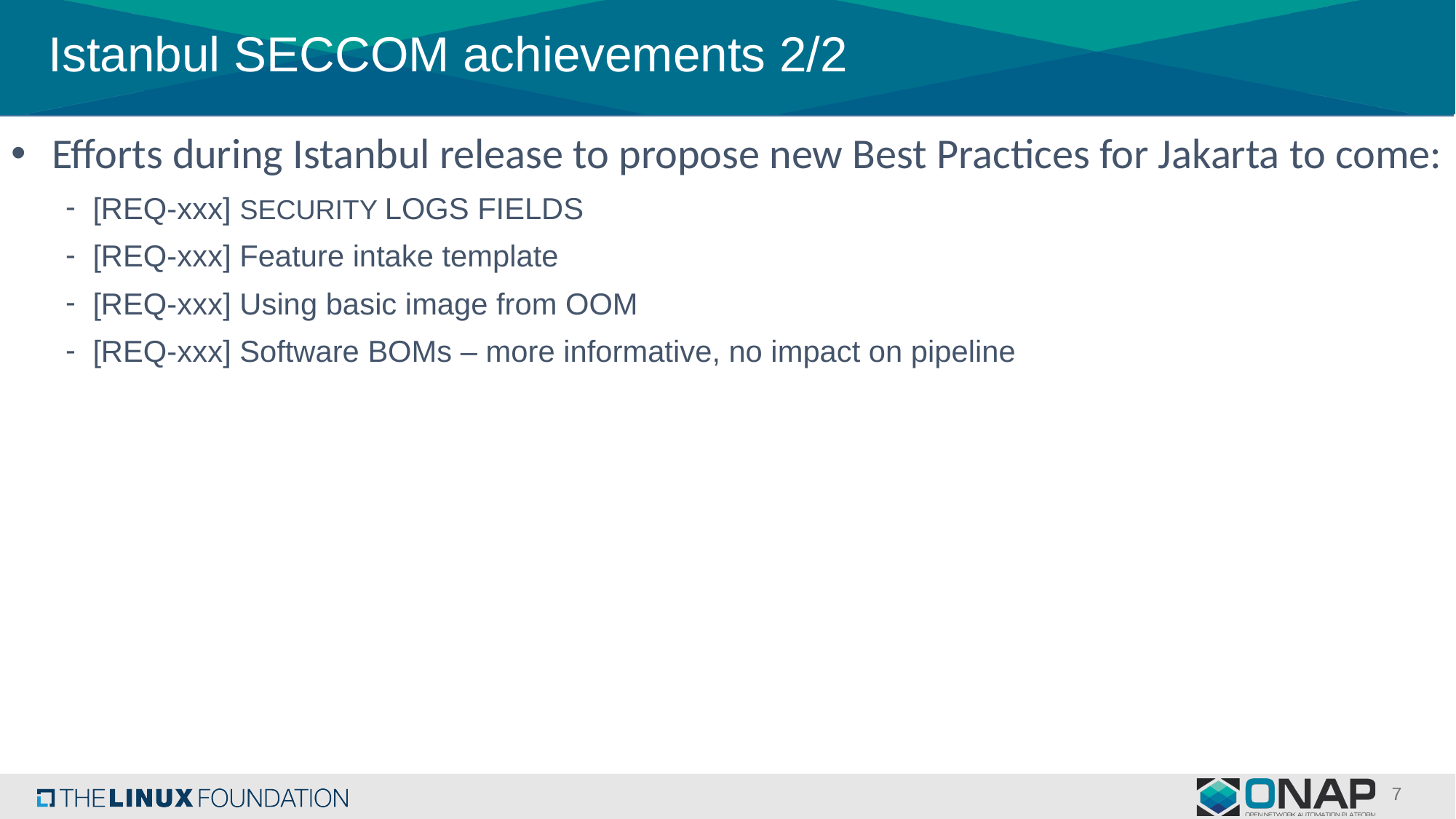

# Istanbul SECCOM achievements 2/2
Efforts during Istanbul release to propose new Best Practices for Jakarta to come:
[REQ-xxx] SECURITY LOGS FIELDS
[REQ-xxx] Feature intake template
[REQ-xxx] Using basic image from OOM
[REQ-xxx] Software BOMs – more informative, no impact on pipeline

7